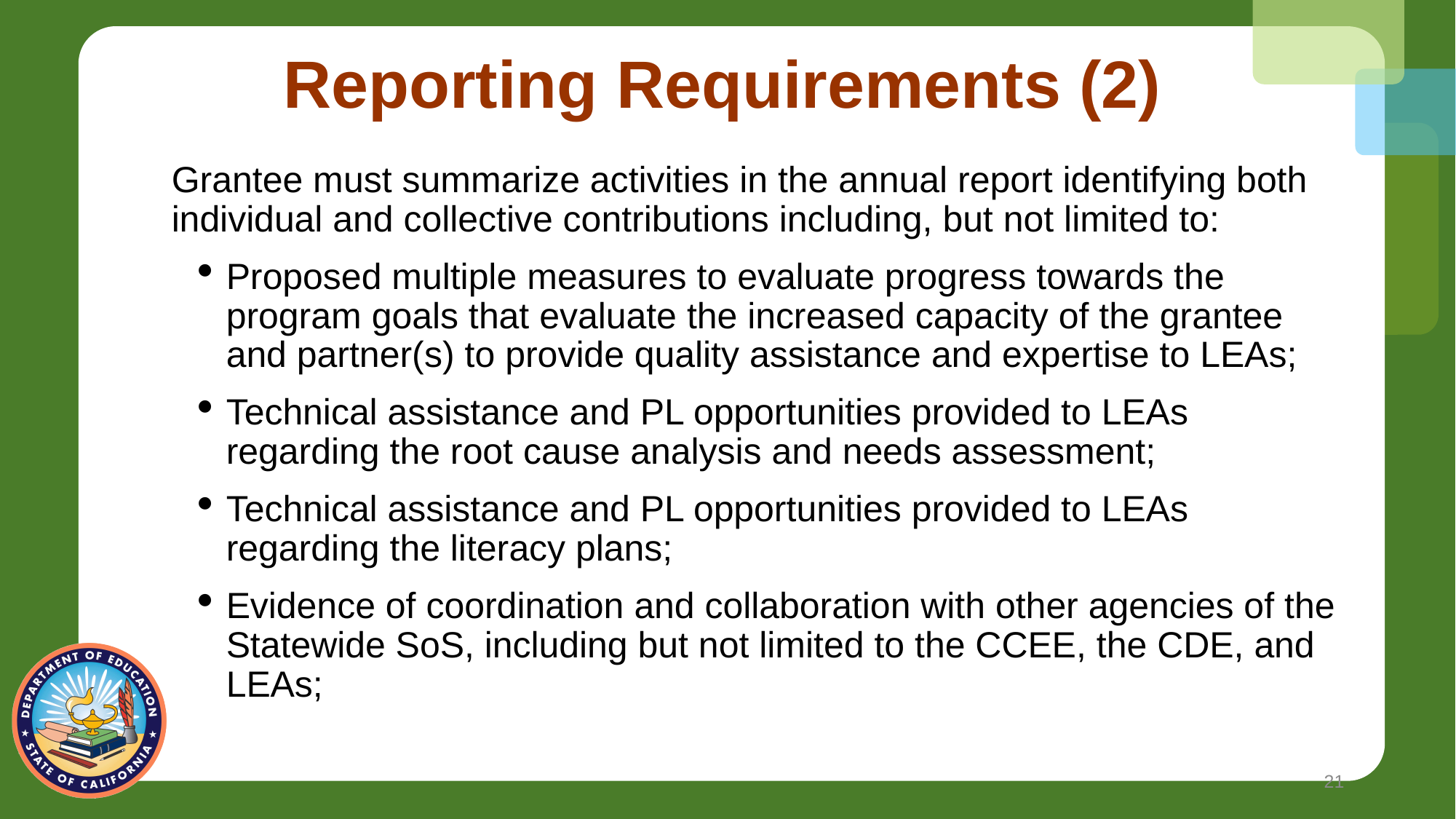

# Reporting Requirements (2)
Grantee must summarize activities in the annual report identifying both individual and collective contributions including, but not limited to:
Proposed multiple measures to evaluate progress towards the program goals that evaluate the increased capacity of the grantee and partner(s) to provide quality assistance and expertise to LEAs;
Technical assistance and PL opportunities provided to LEAs regarding the root cause analysis and needs assessment;
Technical assistance and PL opportunities provided to LEAs regarding the literacy plans;
Evidence of coordination and collaboration with other agencies of the Statewide SoS, including but not limited to the CCEE, the CDE, and LEAs;

21